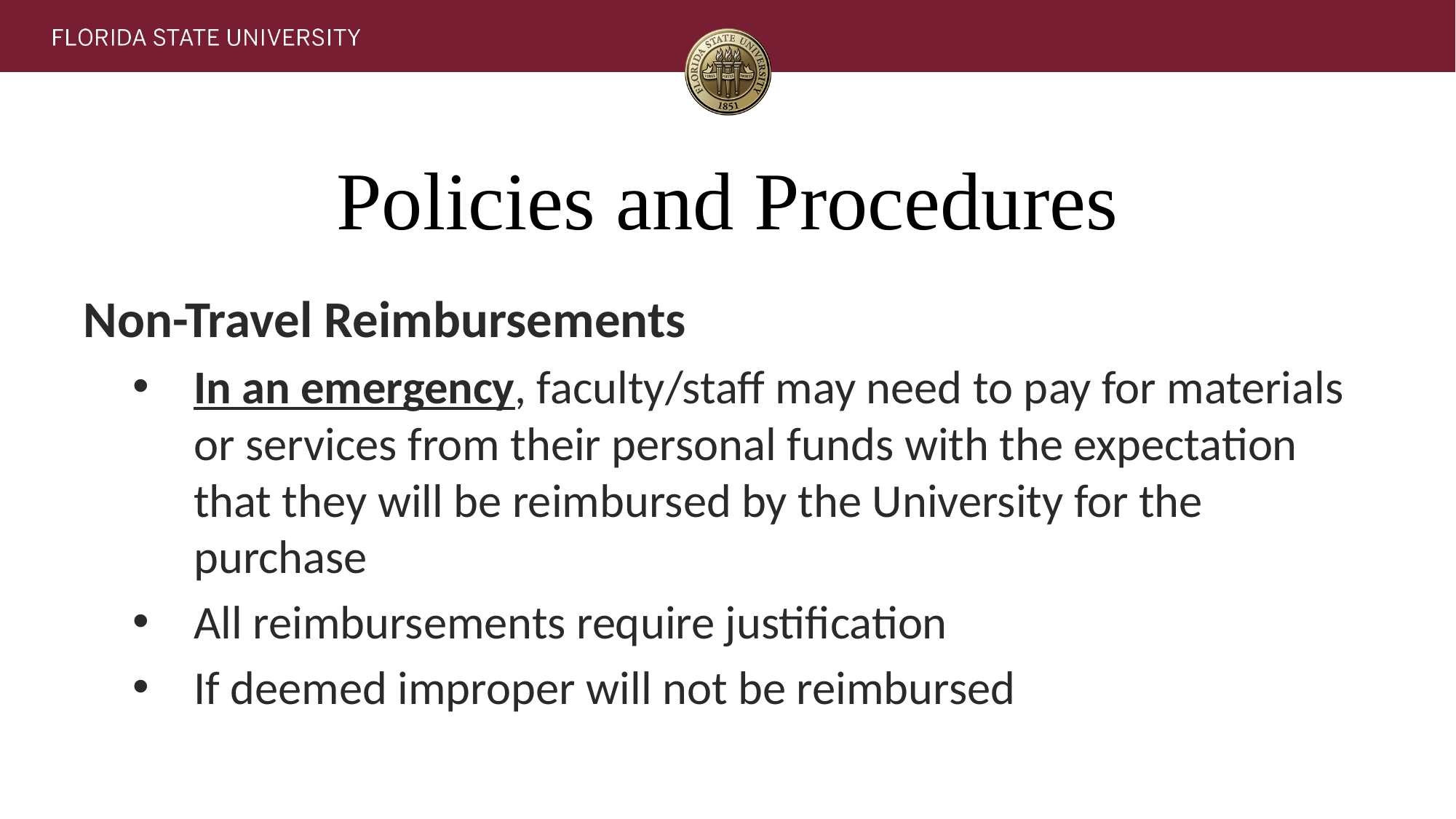

# Policies and Procedures
Non-Travel Reimbursements
In an emergency, faculty/staff may need to pay for materials or services from their personal funds with the expectation that they will be reimbursed by the University for the purchase
All reimbursements require justification
If deemed improper will not be reimbursed